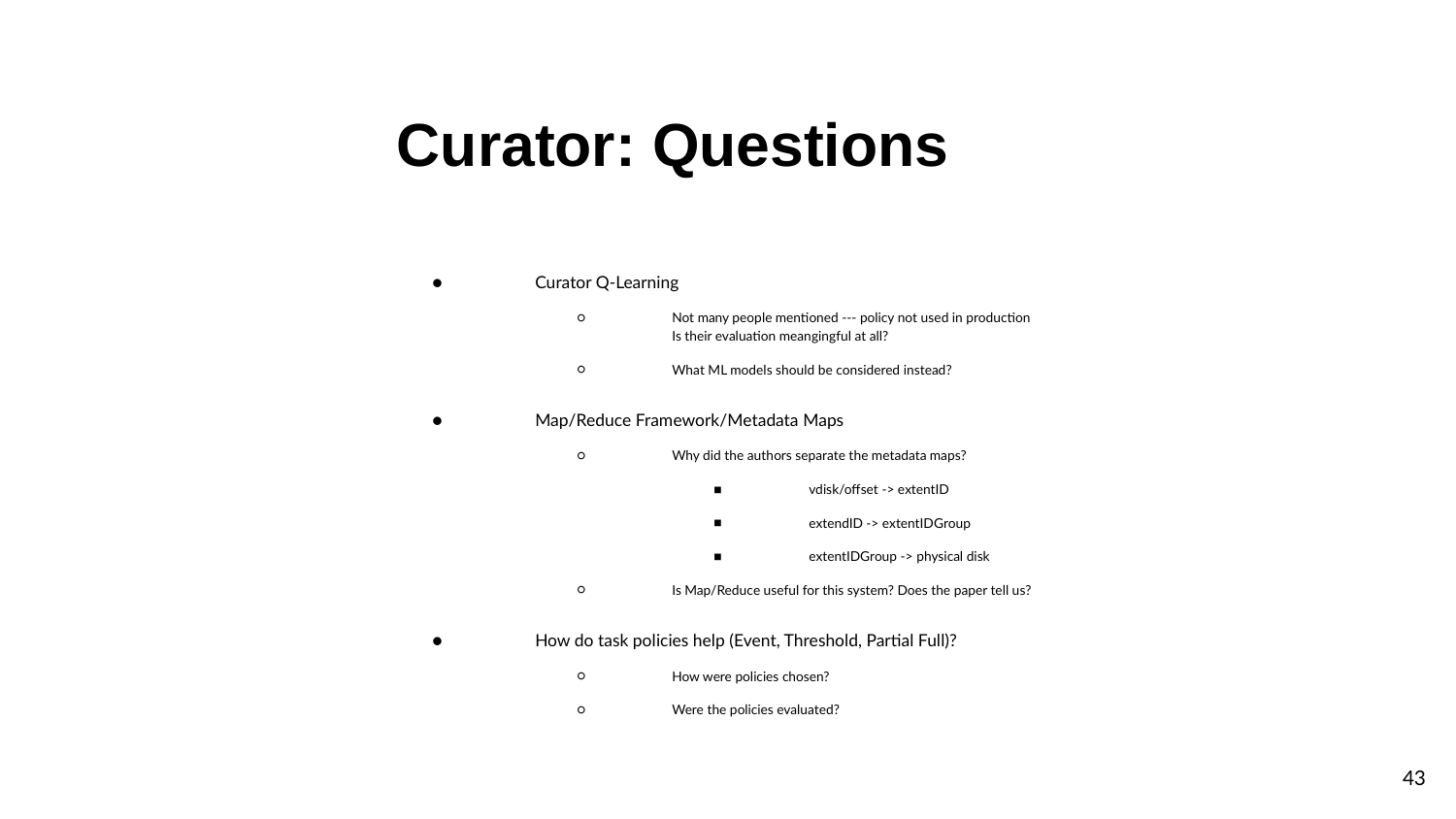

# Curator: Questions
Curator Q-Learning
Not many people mentioned --- policy not used in production
Is their evaluation meangingful at all?
What ML models should be considered instead?

Map/Reduce Framework/Metadata Maps
Why did the authors separate the metadata maps?
vdisk/offset -> extentID
extendID -> extentIDGroup
extentIDGroup -> physical disk
Is Map/Reduce useful for this system? Does the paper tell us?

How do task policies help (Event, Threshold, Partial Full)?
How were policies chosen?
Were the policies evaluated?
43